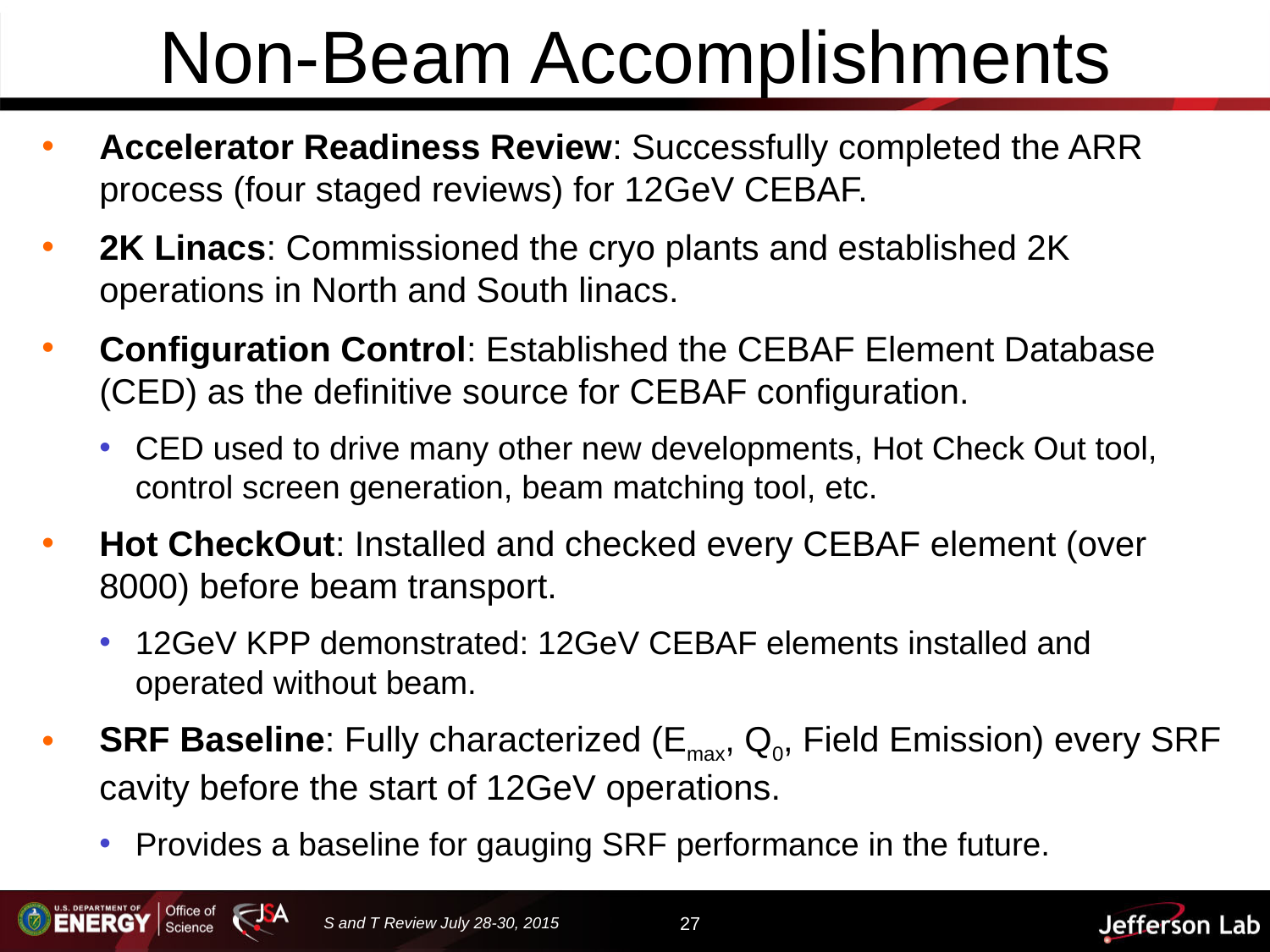

# Non-Beam Accomplishments
Accelerator Readiness Review: Successfully completed the ARR process (four staged reviews) for 12GeV CEBAF.
2K Linacs: Commissioned the cryo plants and established 2K operations in North and South linacs.
Configuration Control: Established the CEBAF Element Database (CED) as the definitive source for CEBAF configuration.
CED used to drive many other new developments, Hot Check Out tool, control screen generation, beam matching tool, etc.
Hot CheckOut: Installed and checked every CEBAF element (over 8000) before beam transport.
12GeV KPP demonstrated: 12GeV CEBAF elements installed and operated without beam.
SRF Baseline: Fully characterized (Emax, Q0, Field Emission) every SRF cavity before the start of 12GeV operations.
Provides a baseline for gauging SRF performance in the future.
S and T Review July 28-30, 2015
27